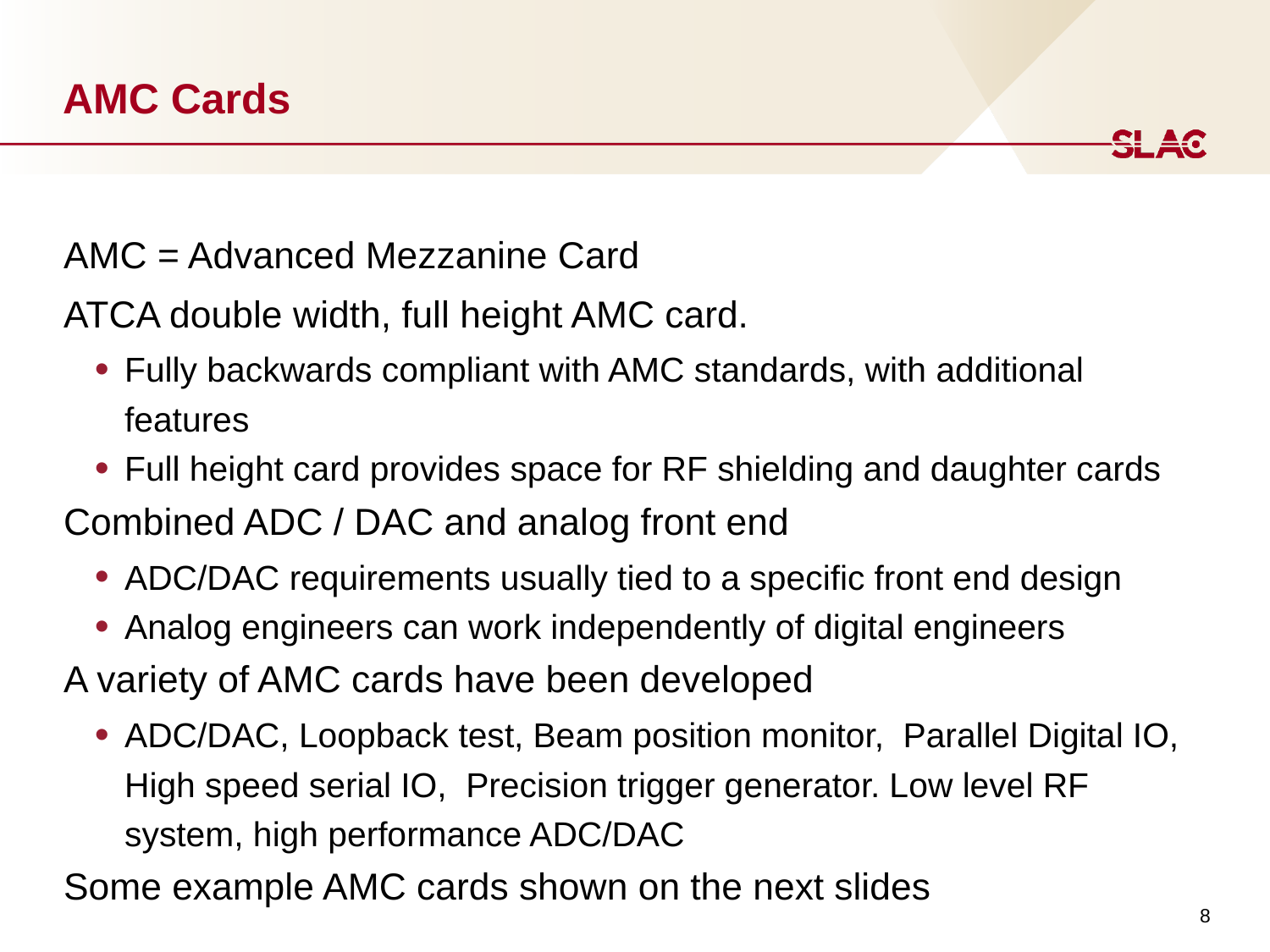

# AMC Cards
AMC = Advanced Mezzanine Card
ATCA double width, full height AMC card.
Fully backwards compliant with AMC standards, with additional features
Full height card provides space for RF shielding and daughter cards
Combined ADC / DAC and analog front end
ADC/DAC requirements usually tied to a specific front end design
Analog engineers can work independently of digital engineers
A variety of AMC cards have been developed
ADC/DAC, Loopback test, Beam position monitor,  Parallel Digital IO, High speed serial IO,  Precision trigger generator. Low level RF system, high performance ADC/DAC
Some example AMC cards shown on the next slides

8